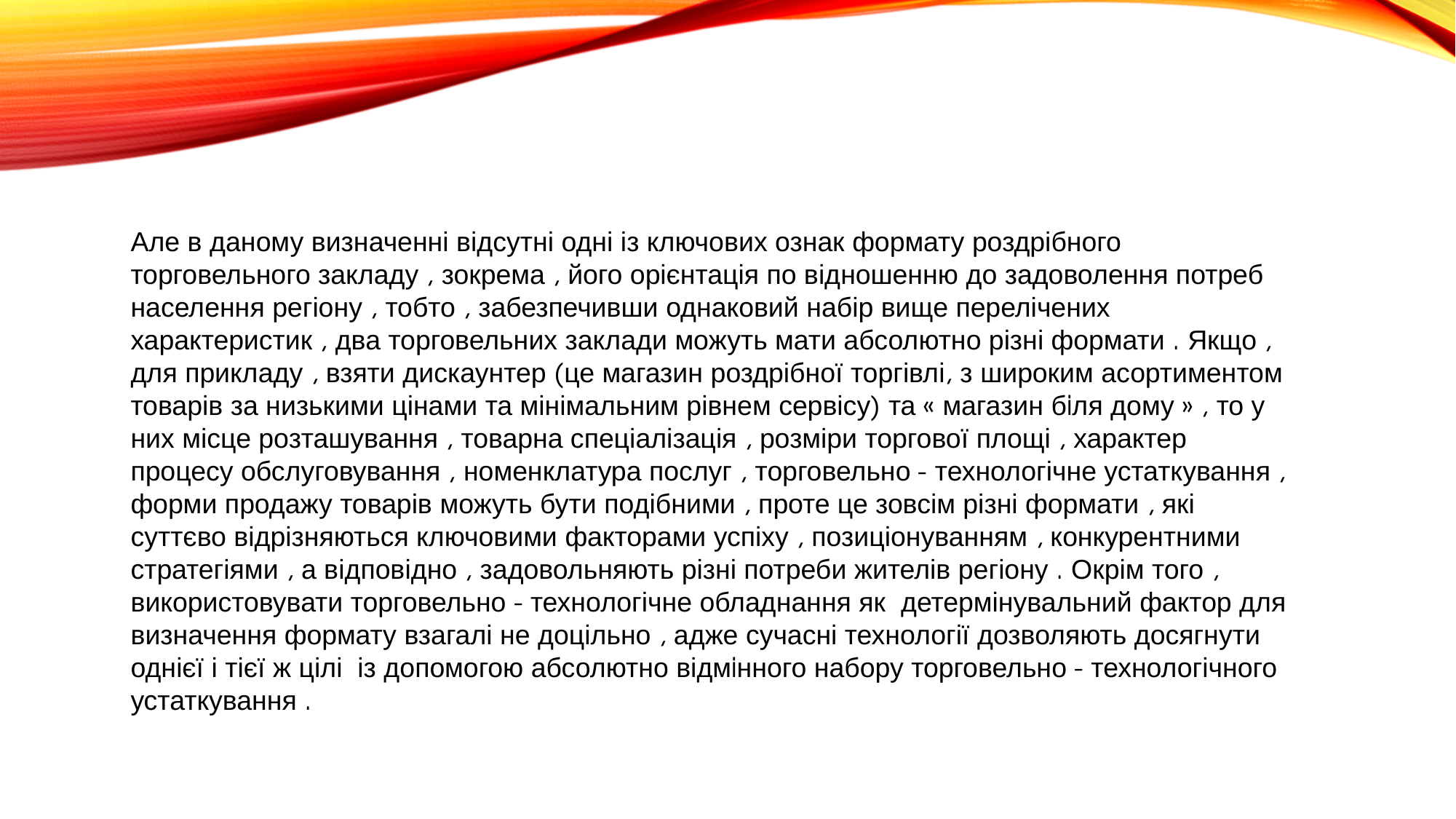

Але в даному визначенні відсутні одні із ключових ознак формату роздрібного торговельного закладу , зокрема , його орієнтація по відношенню до задоволення потреб населення регіону , тобто , забезпечивши однаковий набір вище перелічених характеристик , два торговельних заклади можуть мати абсолютно різні формати . Якщо , для прикладу , взяти дискаунтер (це магазин роздрібної торгівлі, з широким асортиментом товарів за низькими цінами та мінімальним рівнем сервісу) та « магазин бiля дому » , то у них місце розташування , товарна спеціалізація , розміри торгової площі , характер процесу обслуговування , номенклатура послуг , торговельно - технологічне устаткування , форми продажу товарів можуть бути подібними , проте це зовсім різні формати , які суттєво відрізняються ключовими факторами успіху , позиціонуванням , конкурентними стратегіями , а відповідно , задовольняють різні потреби жителів регіону . Окрім того , використовувати торговельно - технологічне обладнання як  детермінувальний фактор для визначення формату взагалі не доцільно , адже сучасні технології дозволяють досягнути однієї і тієї ж цілі  із допомогою абсолютно відмiнного набору торговельно - технологічного устаткування .